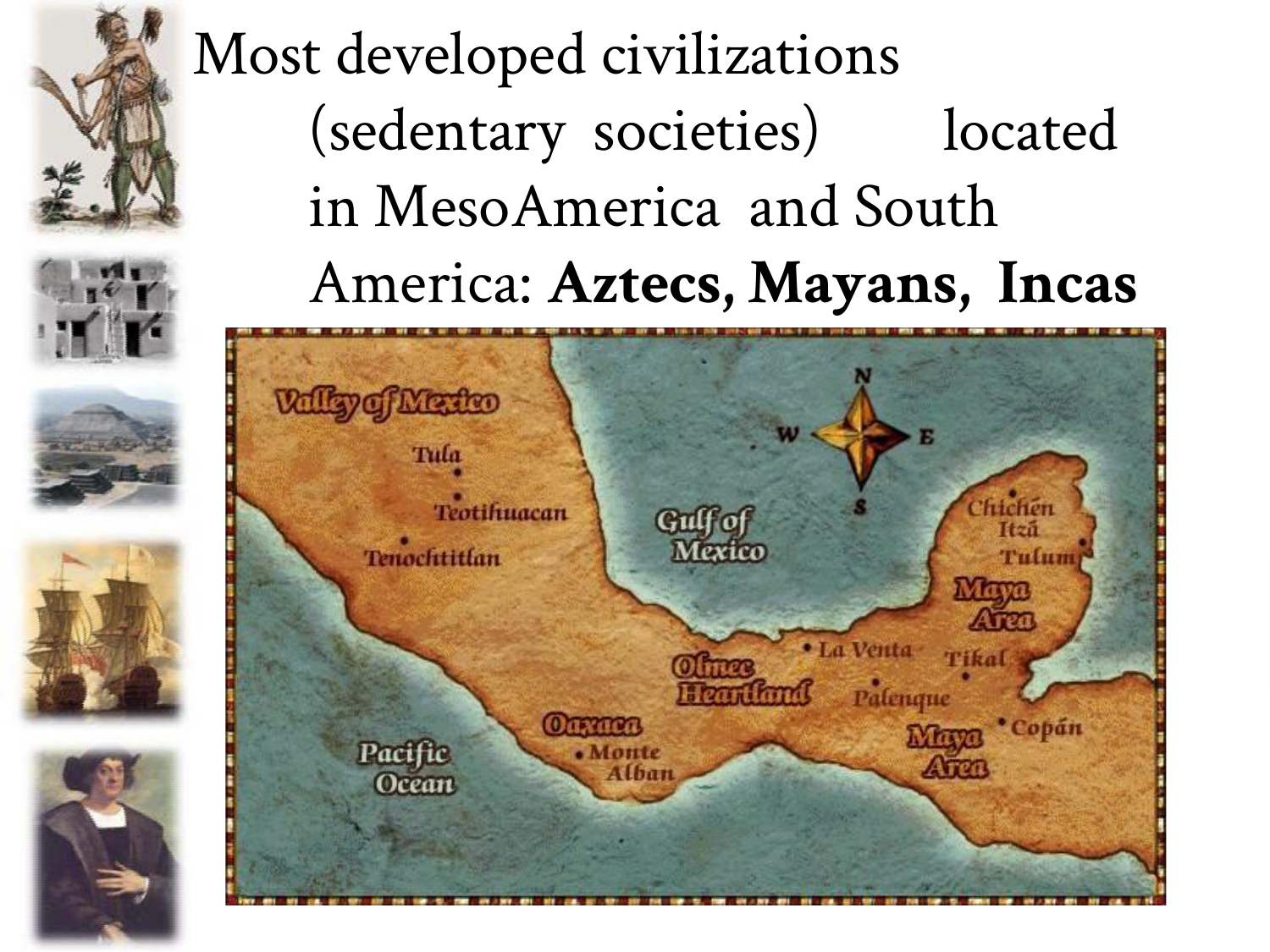

# Most developed civilizations (sedentary  societies)	located in MesoAmerica  and South America: Aztecs, Mayans,  Incas